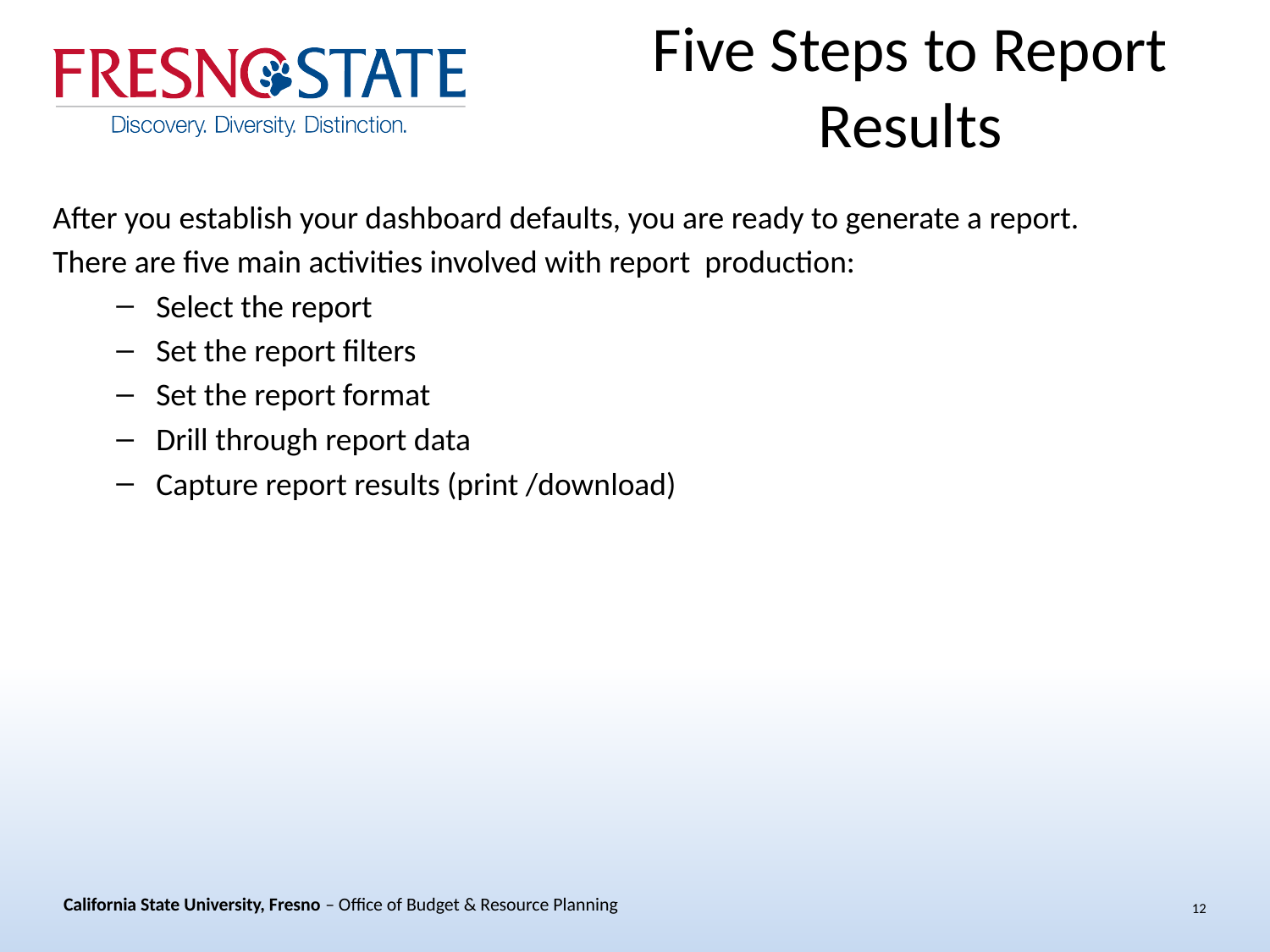

Five Steps to Report Results
After you establish your dashboard defaults, you are ready to generate a report.
There are five main activities involved with report  production:
Select the report
Set the report filters
Set the report format
Drill through report data
Capture report results (print /download)
12